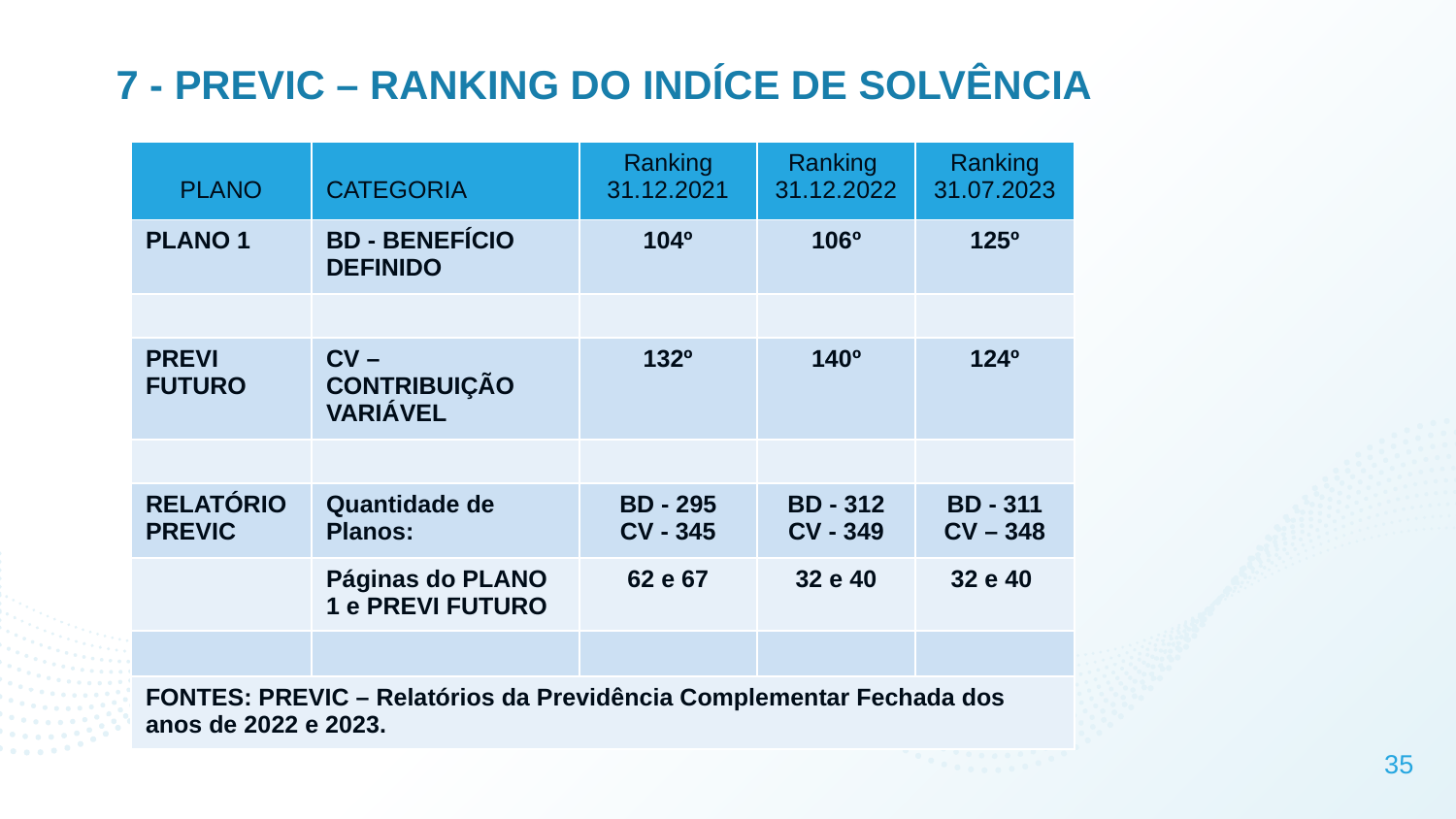

# 7 - PREVIC – RANKING DO INDÍCE DE SOLVÊNCIA
| PLANO | CATEGORIA | Ranking 31.12.2021 | Ranking 31.12.2022 | Ranking 31.07.2023 |
| --- | --- | --- | --- | --- |
| PLANO 1 | BD - BENEFÍCIO DEFINIDO | 104º | 106º | 125º |
|  |  |  |  |  |
| PREVI FUTURO | CV – CONTRIBUIÇÃO VARIÁVEL | 132º | 140º | 124º |
|  |  |  |  |  |
| RELATÓRIO PREVIC | Quantidade de Planos: | BD - 295 CV - 345 | BD - 312 CV - 349 | BD - 311 CV – 348 |
|  | Páginas do PLANO 1 e PREVI FUTURO | 62 e 67 | 32 e 40 | 32 e 40 |
|  |  |  |  |  |
| FONTES: PREVIC – Relatórios da Previdência Complementar Fechada dos anos de 2022 e 2023. |  |  |  |  |

35